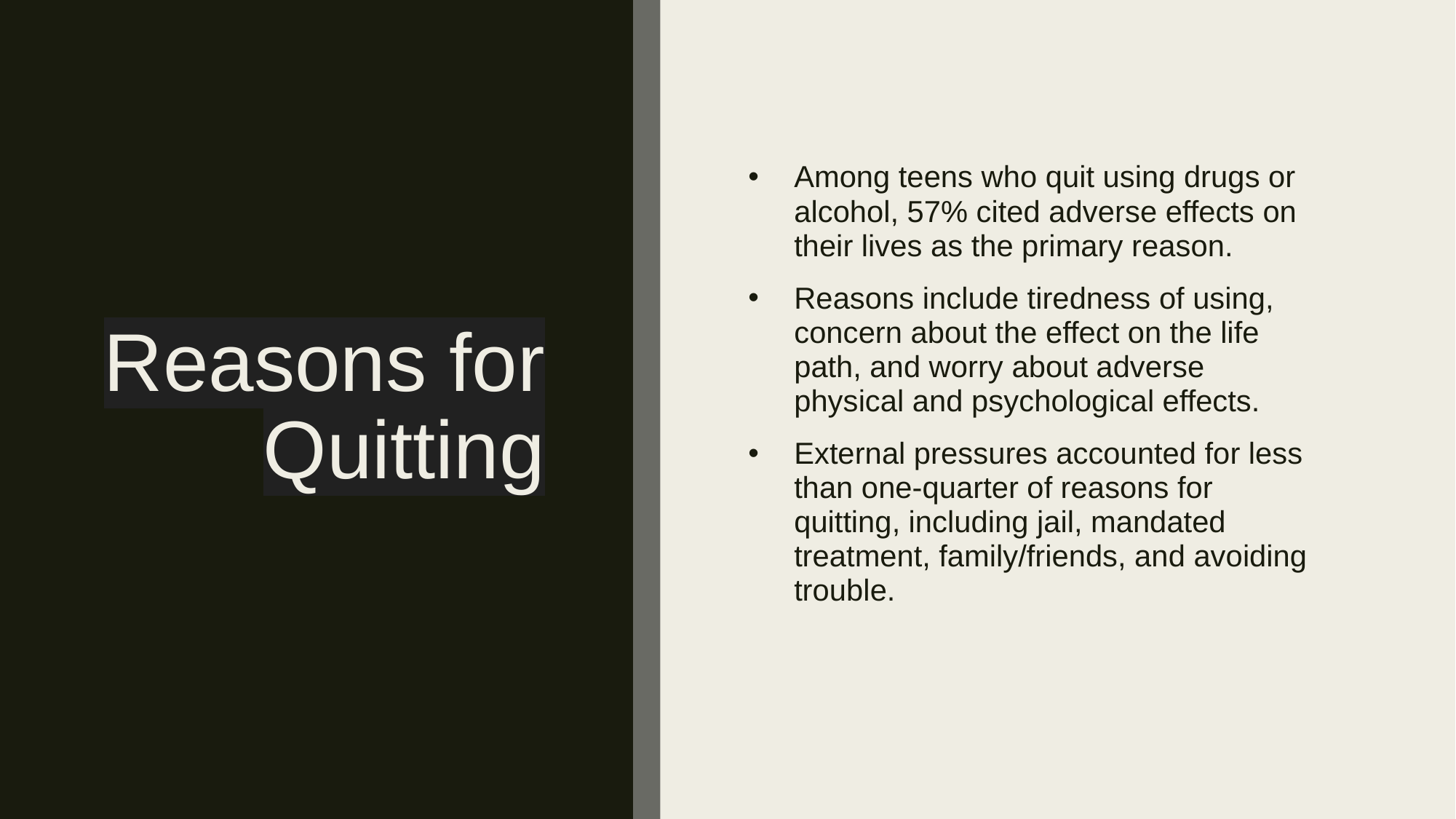

# Reasons for Quitting
Among teens who quit using drugs or alcohol, 57% cited adverse effects on their lives as the primary reason.
Reasons include tiredness of using, concern about the effect on the life path, and worry about adverse physical and psychological effects.
External pressures accounted for less than one-quarter of reasons for quitting, including jail, mandated treatment, family/friends, and avoiding trouble.